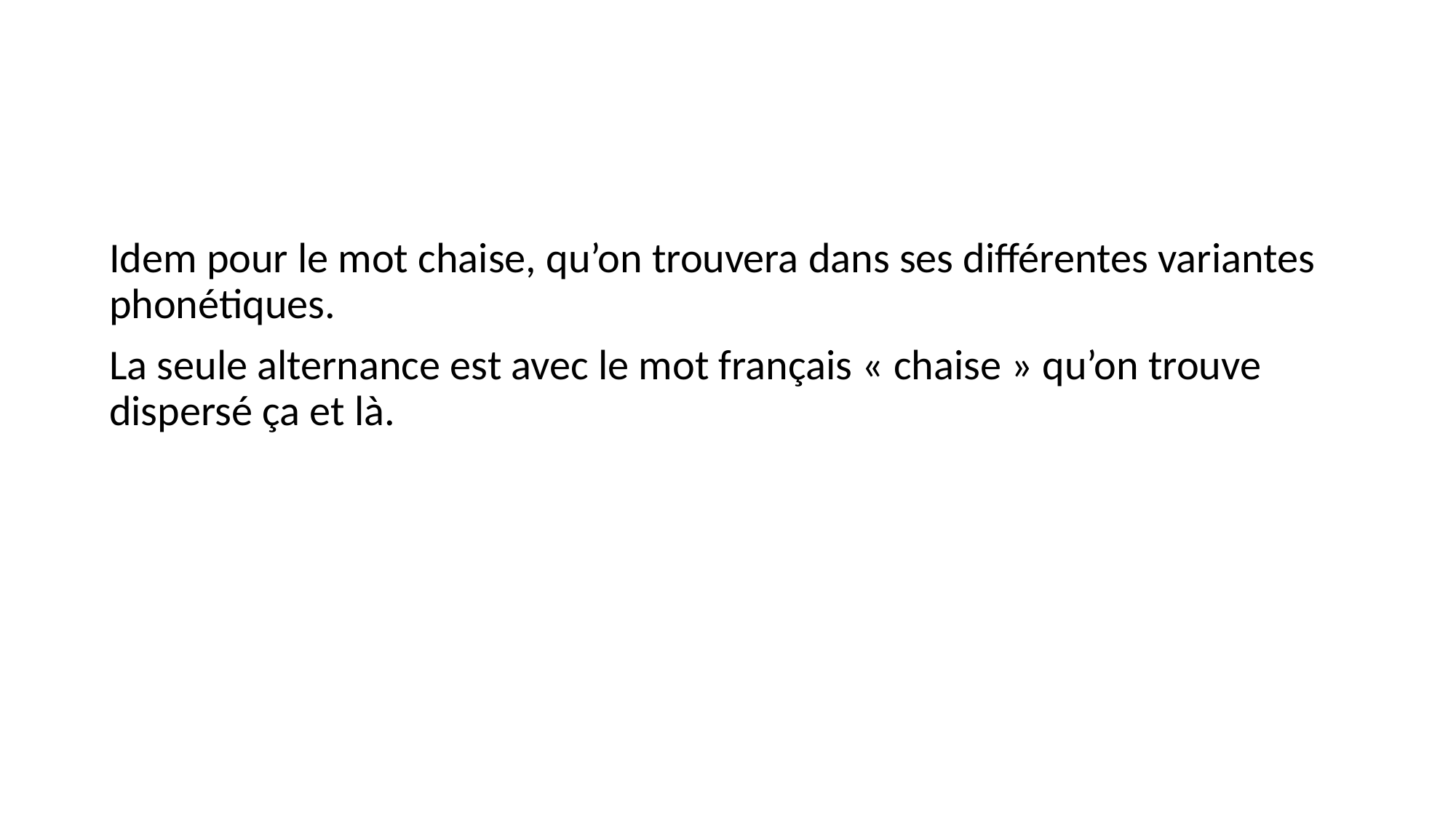

Idem pour le mot chaise, qu’on trouvera dans ses différentes variantes phonétiques.
La seule alternance est avec le mot français « chaise » qu’on trouve dispersé ça et là.